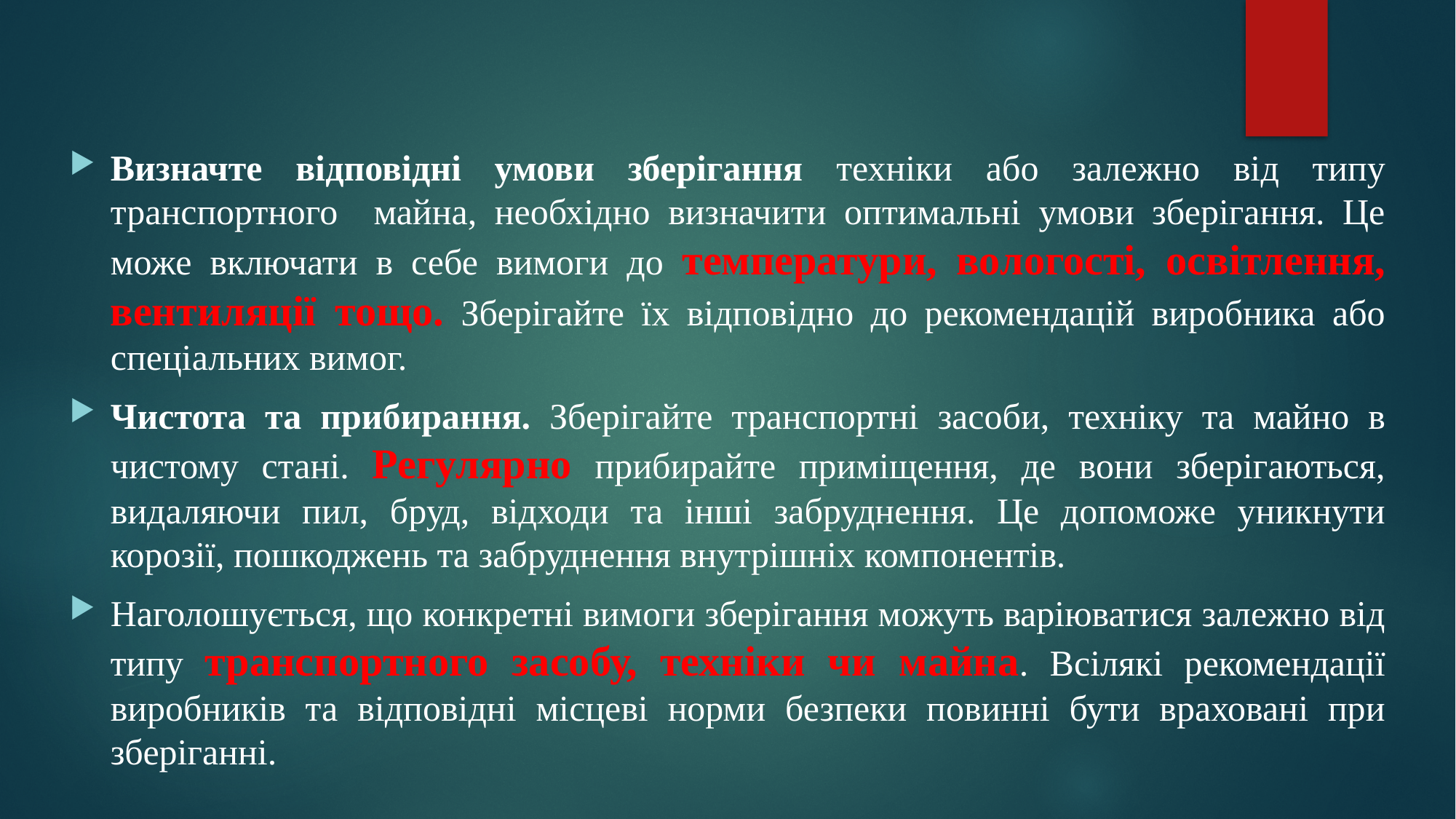

Визначте відповідні умови зберігання техніки або залежно від типу транспортного  майна, необхідно визначити оптимальні умови зберігання. Це може включати в себе вимоги до температури, вологості, освітлення, вентиляції тощо. Зберігайте їх відповідно до рекомендацій виробника або спеціальних вимог.
Чистота та прибирання. Зберігайте транспортні засоби, техніку та майно в чистому стані. Регулярно прибирайте приміщення, де вони зберігаються, видаляючи пил, бруд, відходи та інші забруднення. Це допоможе уникнути корозії, пошкоджень та забруднення внутрішніх компонентів.
Наголошується, що конкретні вимоги зберігання можуть варіюватися залежно від типу транспортного засобу, техніки чи майна. Всілякі рекомендації виробників та відповідні місцеві норми безпеки повинні бути враховані при зберіганні.